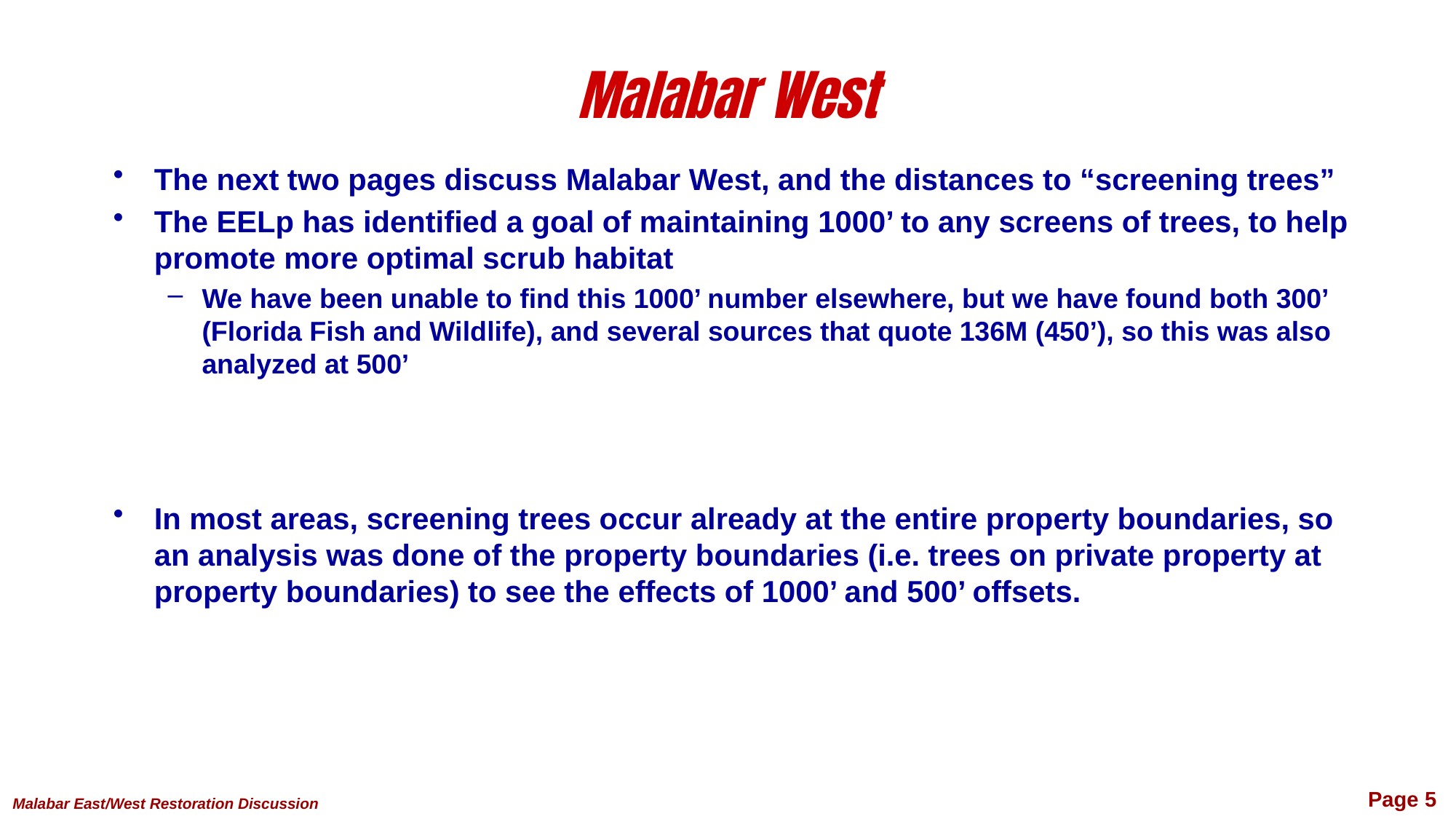

# Malabar West
The next two pages discuss Malabar West, and the distances to “screening trees”
The EELp has identified a goal of maintaining 1000’ to any screens of trees, to help promote more optimal scrub habitat
We have been unable to find this 1000’ number elsewhere, but we have found both 300’ (Florida Fish and Wildlife), and several sources that quote 136M (450’), so this was also analyzed at 500’

In most areas, screening trees occur already at the entire property boundaries, so an analysis was done of the property boundaries (i.e. trees on private property at property boundaries) to see the effects of 1000’ and 500’ offsets.
Page 5